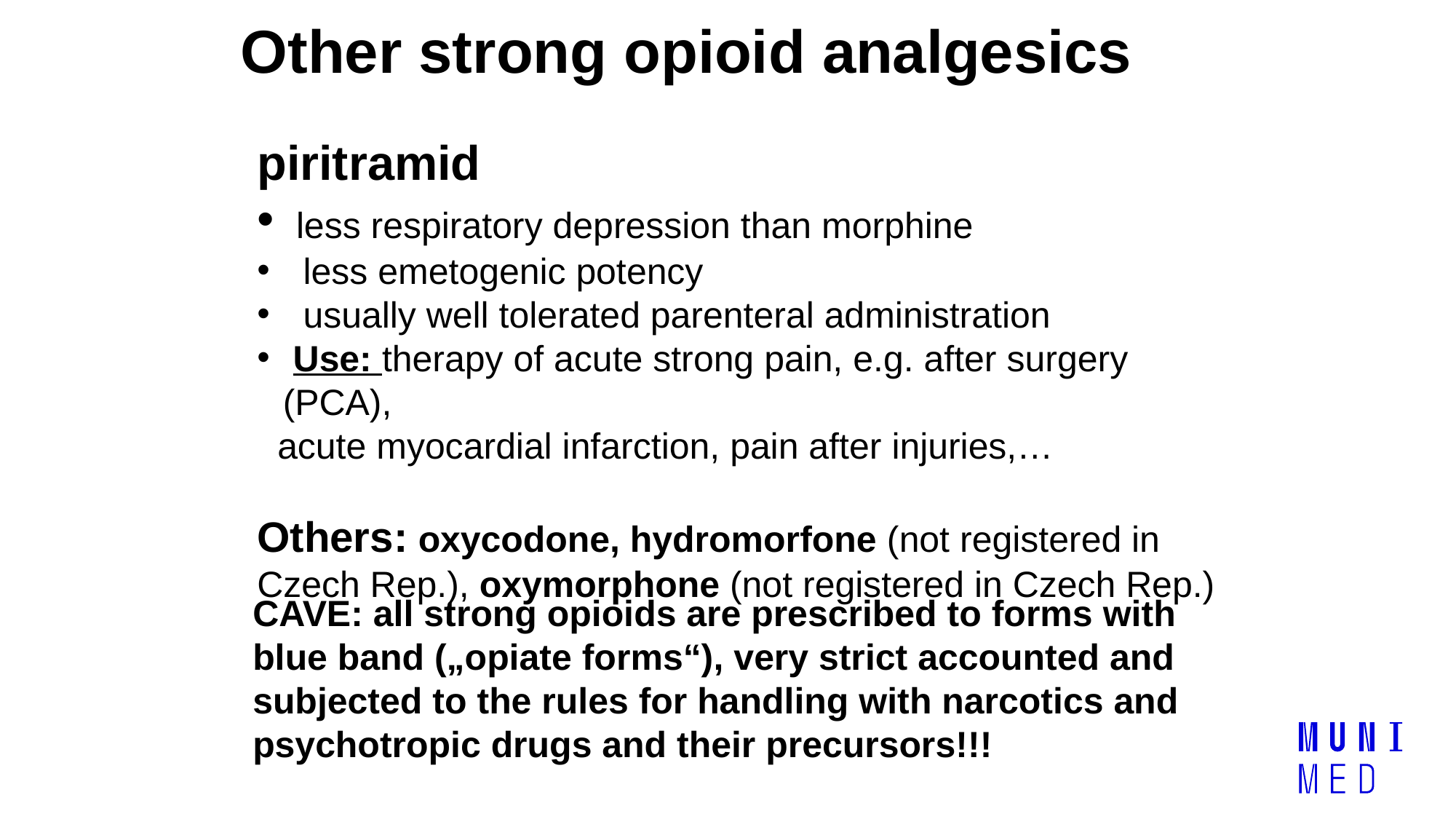

Other strong opioid analgesics
piritramid
 less respiratory depression than morphine
  less emetogenic potency
  usually well tolerated parenteral administration
 Use: therapy of acute strong pain, e.g. after surgery (PCA),
  acute myocardial infarction, pain after injuries,…

Others: oxycodone, hydromorfone (not registered in Czech Rep.), oxymorphone (not registered in Czech Rep.)
CAVE: all strong opioids are prescribed to forms with blue band („opiate forms“), very strict accounted and subjected to the rules for handling with narcotics and
psychotropic drugs and their precursors!!!